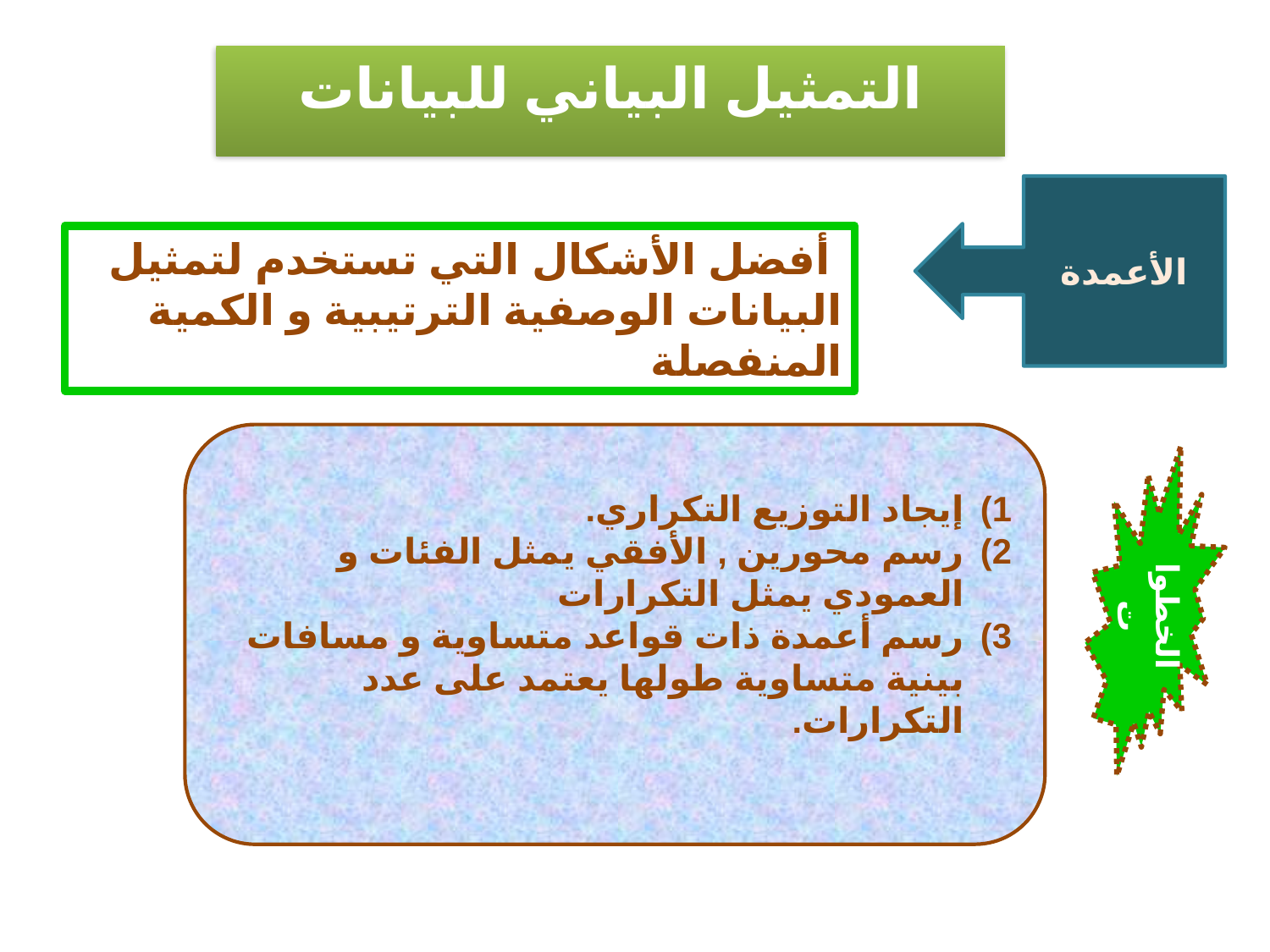

التمثيل البياني للبيانات
الأعمدة
 أفضل الأشكال التي تستخدم لتمثيل البيانات الوصفية الترتيبية و الكمية المنفصلة
إيجاد التوزيع التكراري.
رسم محورين , الأفقي يمثل الفئات و العمودي يمثل التكرارات
رسم أعمدة ذات قواعد متساوية و مسافات بينية متساوية طولها يعتمد على عدد التكرارات.

الخطوات